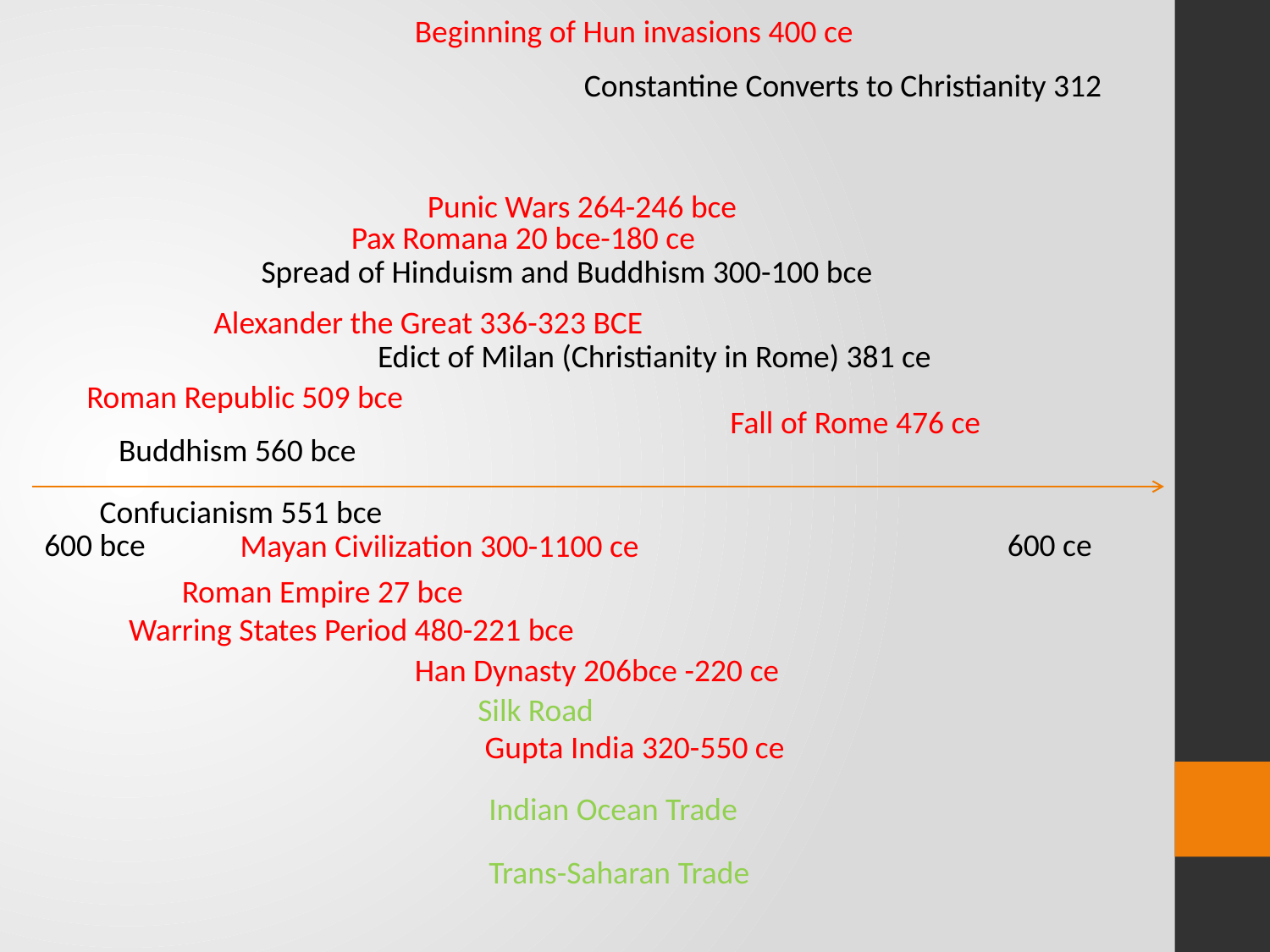

Beginning of Hun invasions 400 ce
Constantine Converts to Christianity 312
Punic Wars 264-246 bce
Pax Romana 20 bce-180 ce
Spread of Hinduism and Buddhism 300-100 bce
Alexander the Great 336-323 BCE
Edict of Milan (Christianity in Rome) 381 ce
Roman Republic 509 bce
Fall of Rome 476 ce
Buddhism 560 bce
Confucianism 551 bce
600 bce
600 ce
Mayan Civilization 300-1100 ce
Roman Empire 27 bce
Warring States Period 480-221 bce
Han Dynasty 206bce -220 ce
Silk Road
Gupta India 320-550 ce
Indian Ocean Trade
Trans-Saharan Trade